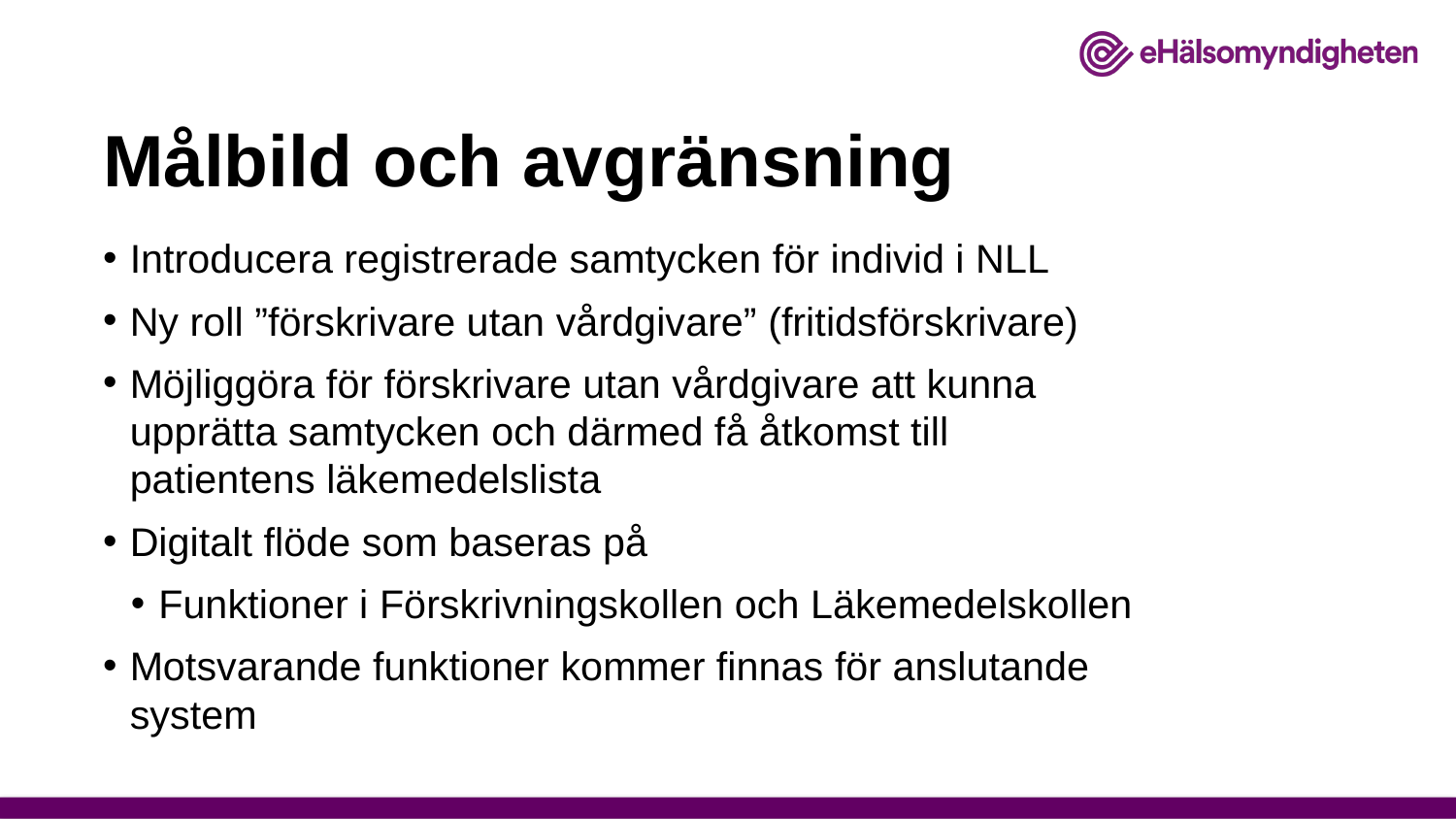

# Målbild och avgränsning
Introducera registrerade samtycken för individ i NLL
Ny roll ”förskrivare utan vårdgivare” (fritidsförskrivare)
Möjliggöra för förskrivare utan vårdgivare att kunna upprätta samtycken och därmed få åtkomst till patientens läkemedelslista
Digitalt flöde som baseras på
Funktioner i Förskrivningskollen och Läkemedelskollen
Motsvarande funktioner kommer finnas för anslutande system